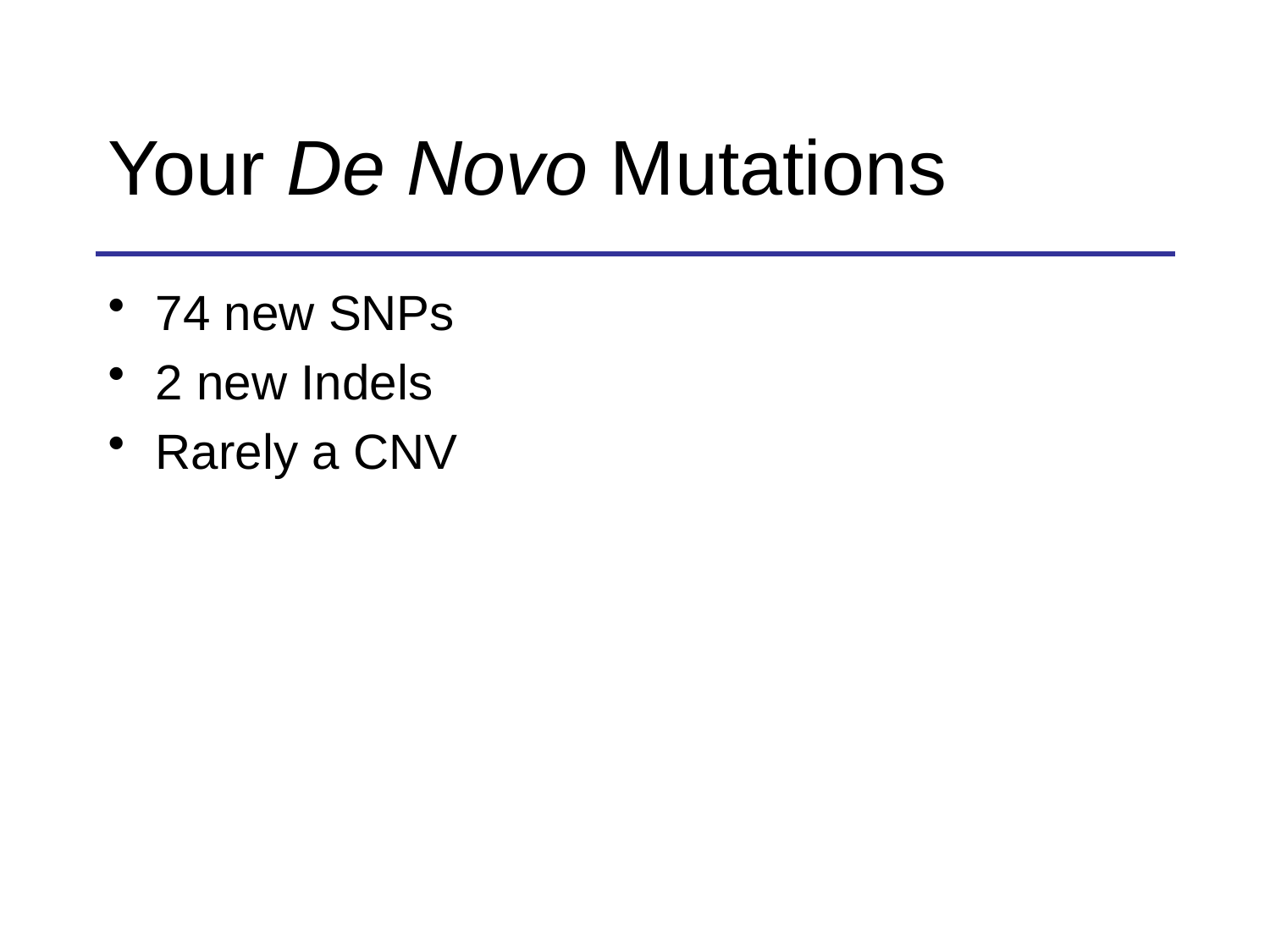

Your De Novo Mutations
74 new SNPs
2 new Indels
Rarely a CNV